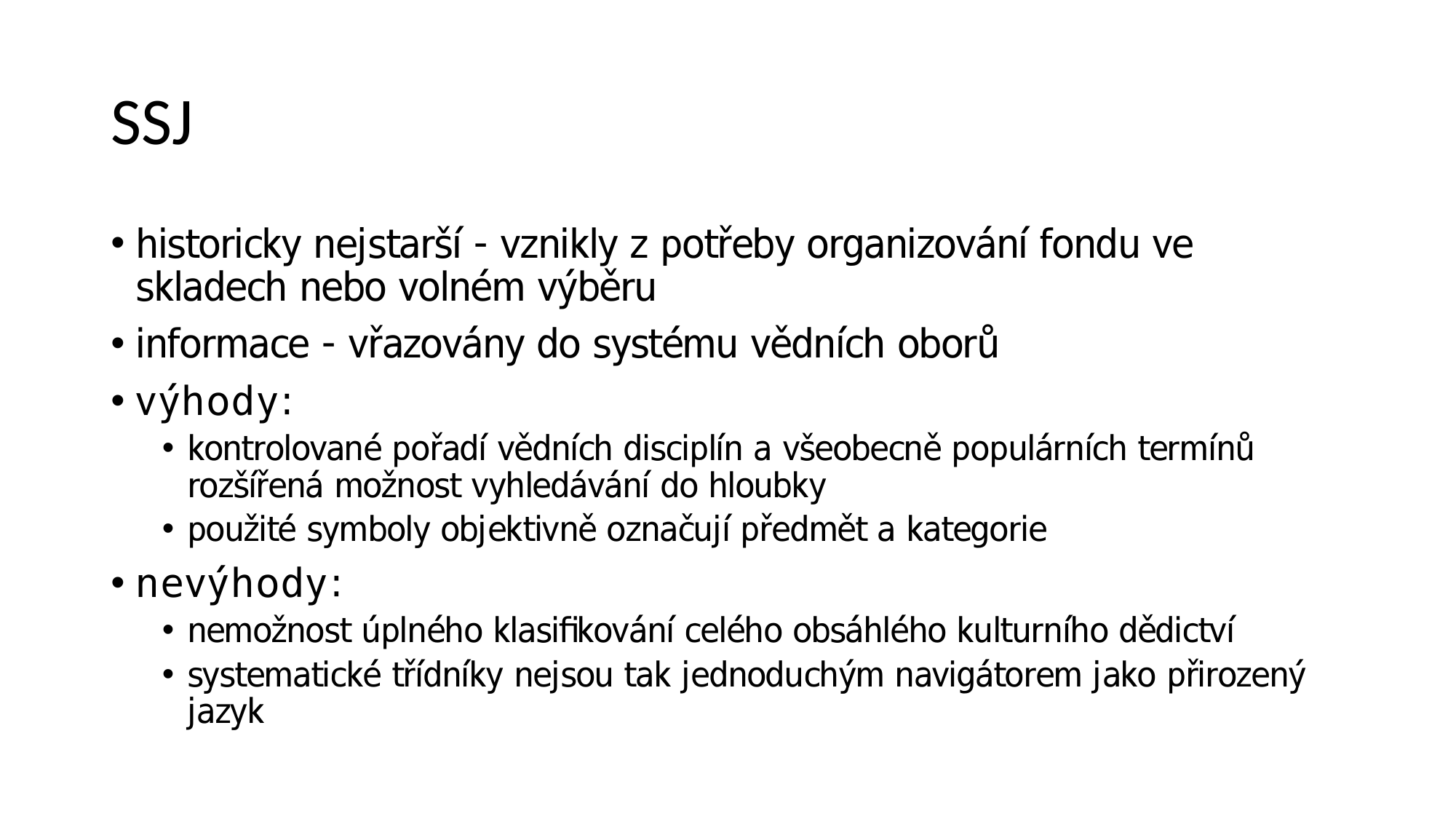

# SSJ
historicky nejstarší - vznikly z potřeby organizování fondu ve skladech nebo volném výběru
informace - vřazovány do systému vědních oborů
výhody:
kontrolované pořadí vědních disciplín a všeobecně populárních termínů
rozšířená možnost vyhledávání do hloubky
použité symboly objektivně označují předmět a kategorie
nevýhody:
nemožnost úplného klasifikování celého obsáhlého kulturního dědictví
systematické třídníky nejsou tak jednoduchým navigátorem jako přirozený jazyk